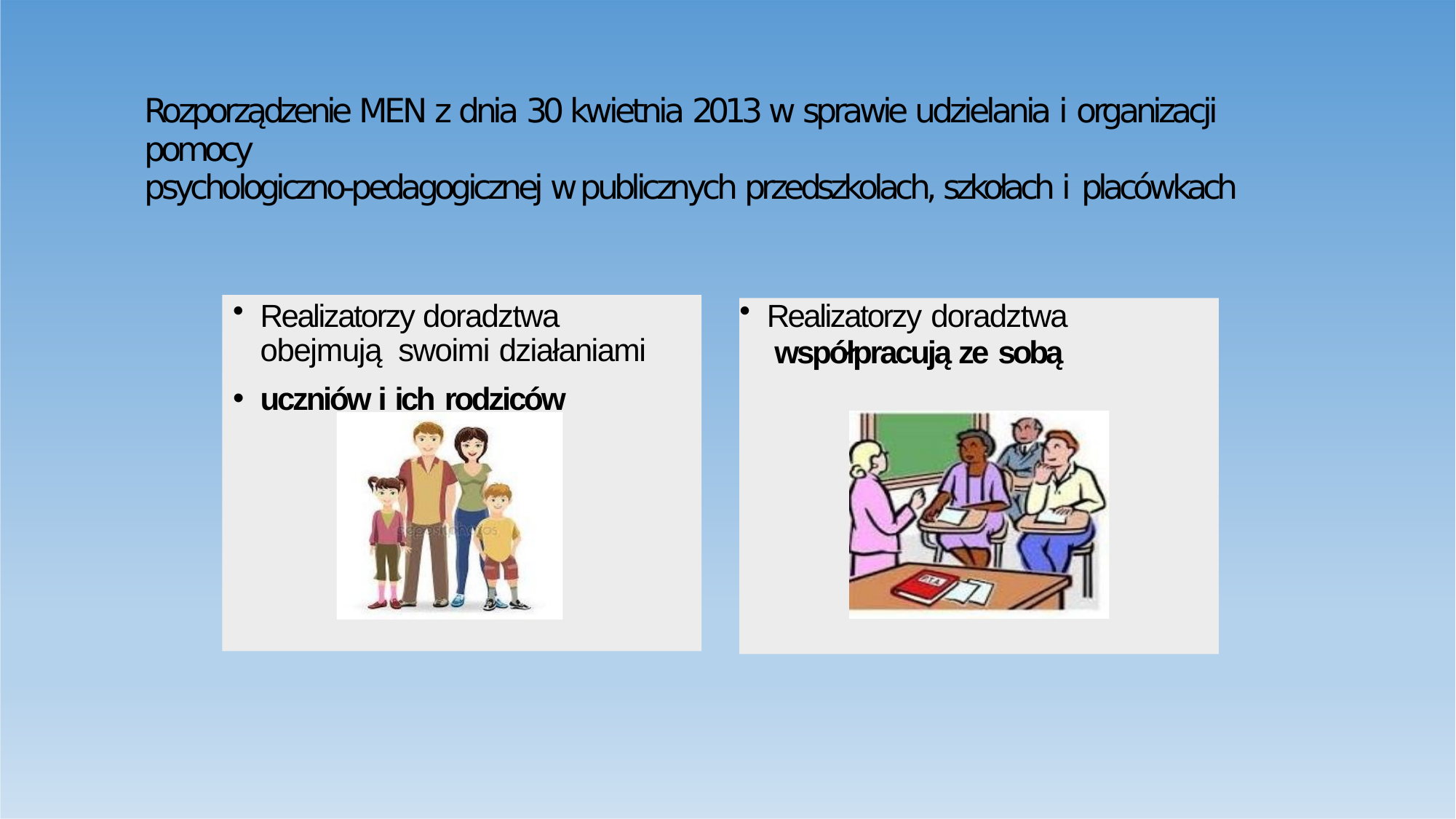

# Rozporządzenie MEN z dnia 30 kwietnia 2013 w sprawie udzielania i organizacji pomocy
psychologiczno-pedagogicznej w publicznych przedszkolach, szkołach i placówkach
Realizatorzy doradztwa obejmują  swoimi działaniami
uczniów i ich rodziców

Realizatorzy doradztwa
współpracują ze sobą